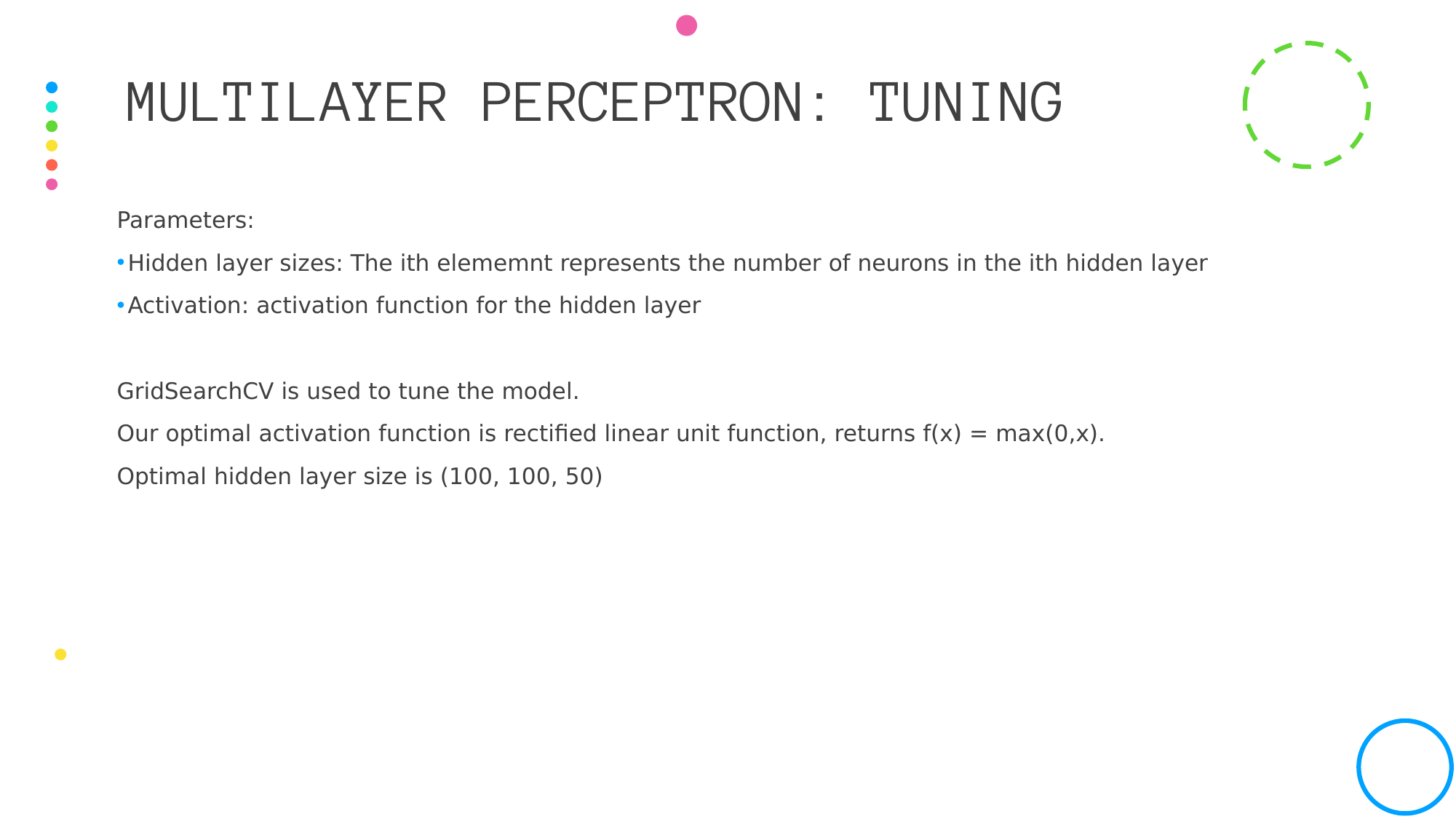

# Multilayer perceptron: TUNING
Parameters:
Hidden layer sizes: The ith elememnt represents the number of neurons in the ith hidden layer
Activation: activation function for the hidden layer

GridSearchCV is used to tune the model.
Our optimal activation function is rectified linear unit function, returns f(x) = max(0,x).
Optimal hidden layer size is (100, 100, 50)